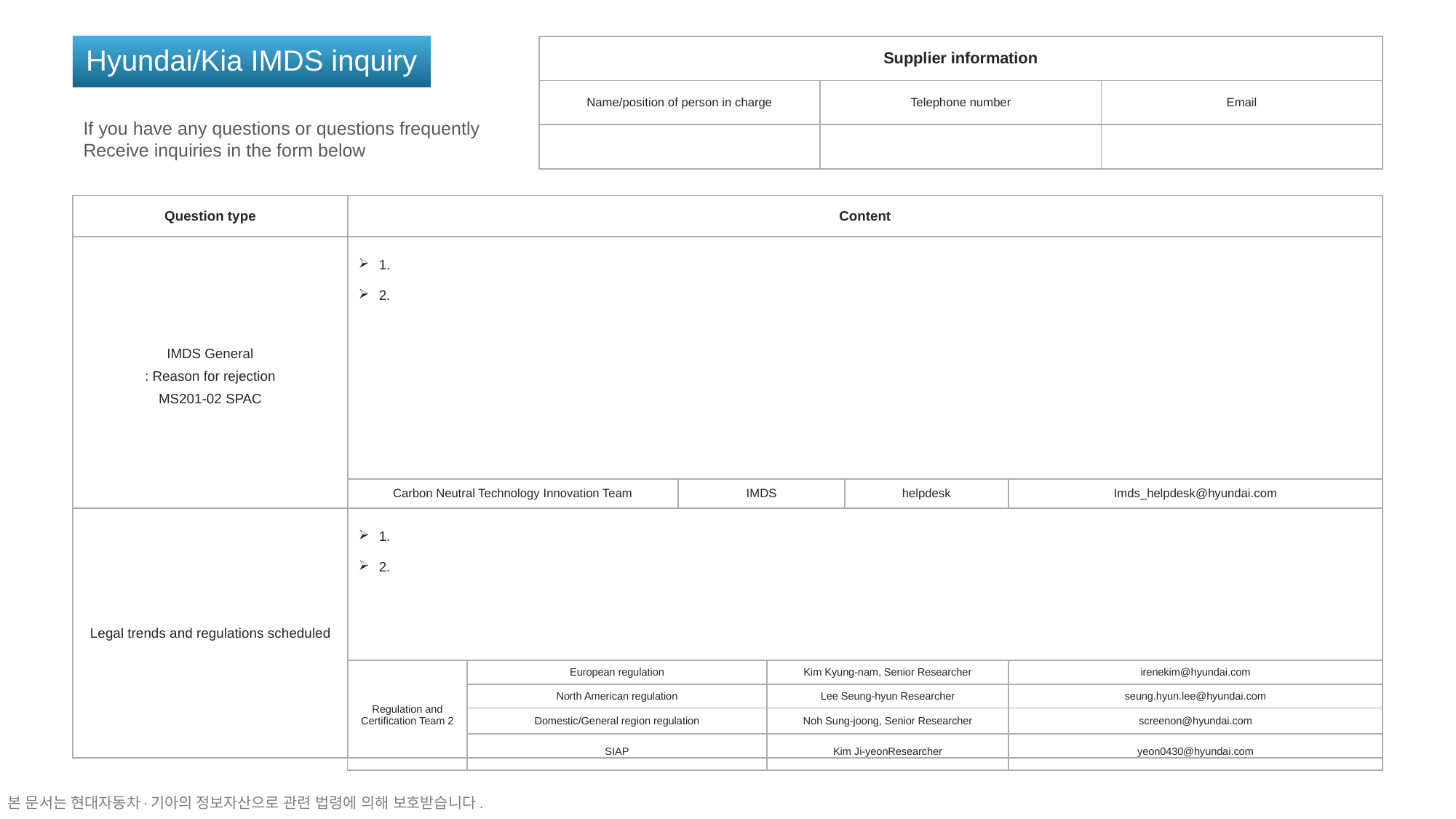

Hyundai/Kia IMDS inquiry
| Supplier information |  |  |
| --- | --- | --- |
| Name/position of person in charge | Telephone number | Email |
|  |  |  |
If you have any questions or questions frequently
Receive inquiries in the form below
| Question type | Content |
| --- | --- |
| IMDS General : Reason for rejection MS201-02 SPAC | 1. 2. |
| Legal trends and regulations scheduled | 1. 2. |
| Carbon Neutral Technology Innovation Team | IMDS | helpdesk | Imds\_helpdesk@hyundai.com |
| --- | --- | --- | --- |
| Regulation and Certification Team 2 | European regulation | Kim Kyung-nam, Senior Researcher | irenekim@hyundai.com |
| --- | --- | --- | --- |
|  | North American regulation | Lee Seung-hyun Researcher | seung.hyun.lee@hyundai.com |
|  | Domestic/General region regulation | Noh Sung-joong, Senior Researcher | screenon@hyundai.com |
|  | SIAP | Kim Ji-yeonResearcher | yeon0430@hyundai.com |